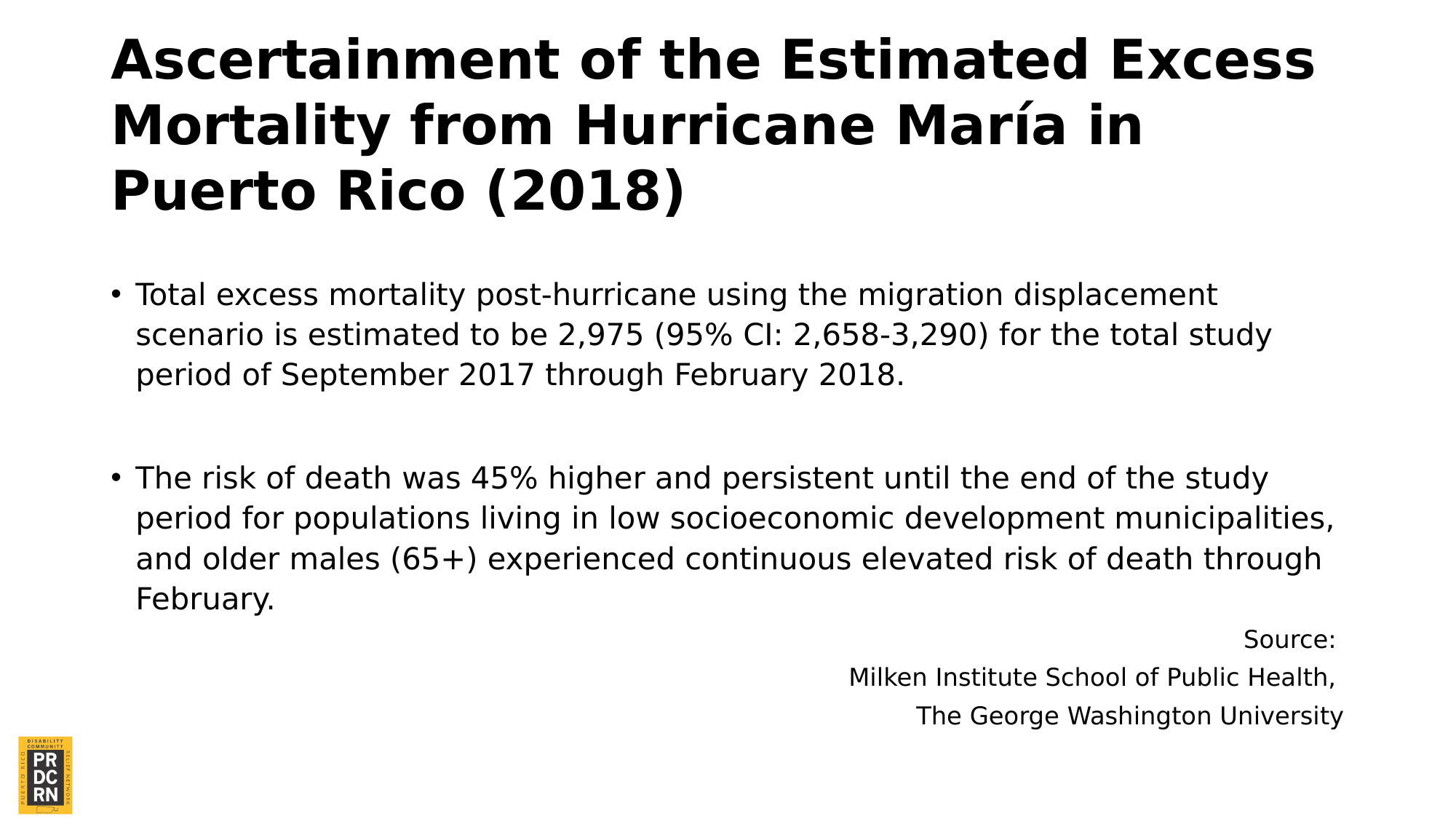

# Ascertainment of the Estimated Excess Mortality from Hurricane María in Puerto Rico (2018)

Total excess mortality post-hurricane using the migration displacement scenario is estimated to be 2,975 (95% CI: 2,658-3,290) for the total study period of September 2017 through February 2018.

The risk of death was 45% higher and persistent until the end of the study period for populations living in low socioeconomic development municipalities, and older males (65+) experienced continuous elevated risk of death through February.
Source:
Milken Institute School of Public Health,
The George Washington University